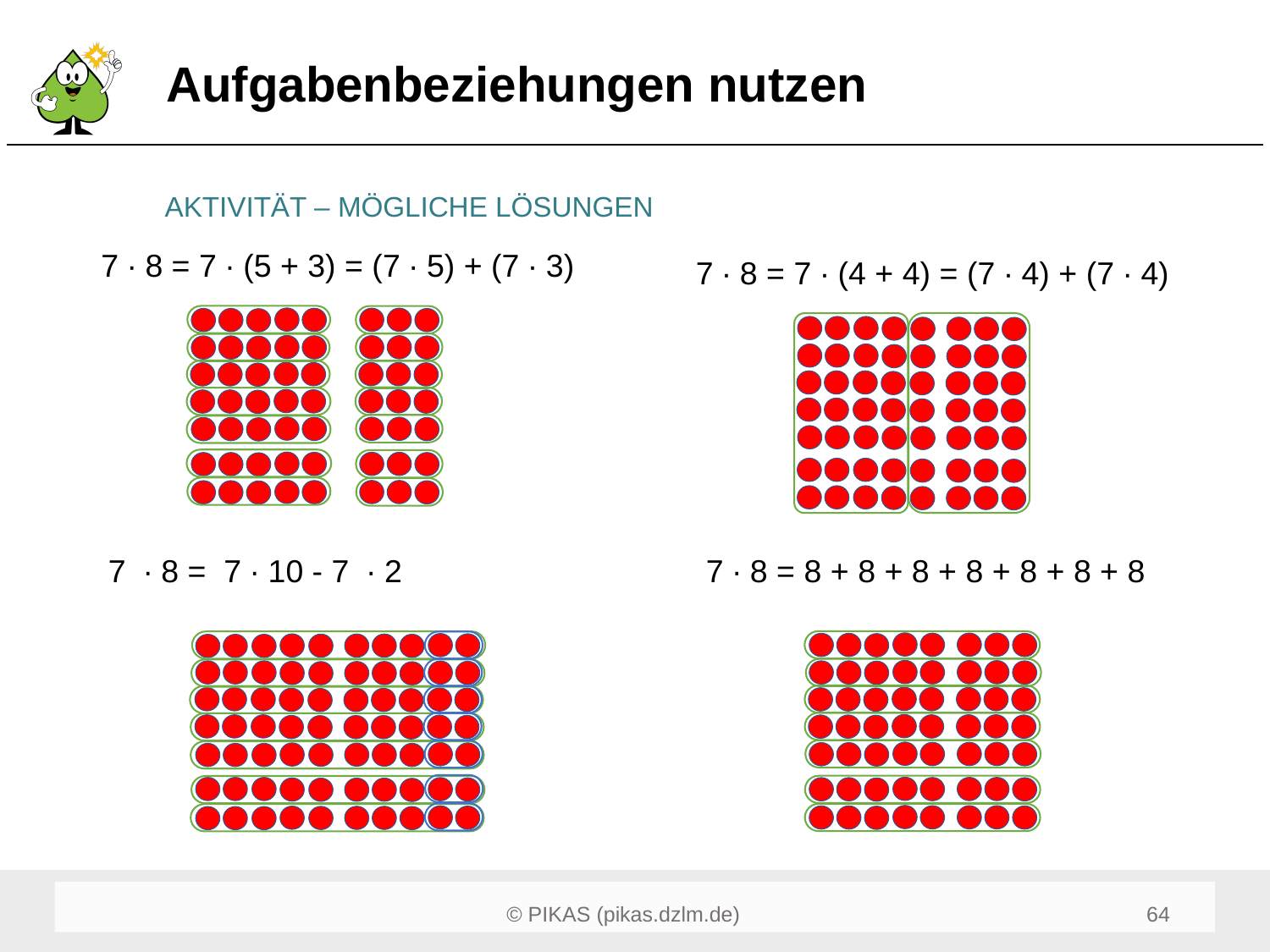

# Aufgabenbeziehungen nutzen
AKTIVITÄT – MÖGLICHE LÖSUNGEN
7 ∙ 8 = 7 ∙ (5 + 3) = (7 ∙ 5) + (7 ∙ 3)
7 ∙ 8 = 7 ∙ (4 + 4) = (7 ∙ 4) + (7 ∙ 4)

7  ∙ 8 =  7 ∙ 10 - 7  ∙ 2
7 ∙ 8 = 8 + 8 + 8 + 8 + 8 + 8 + 8

64